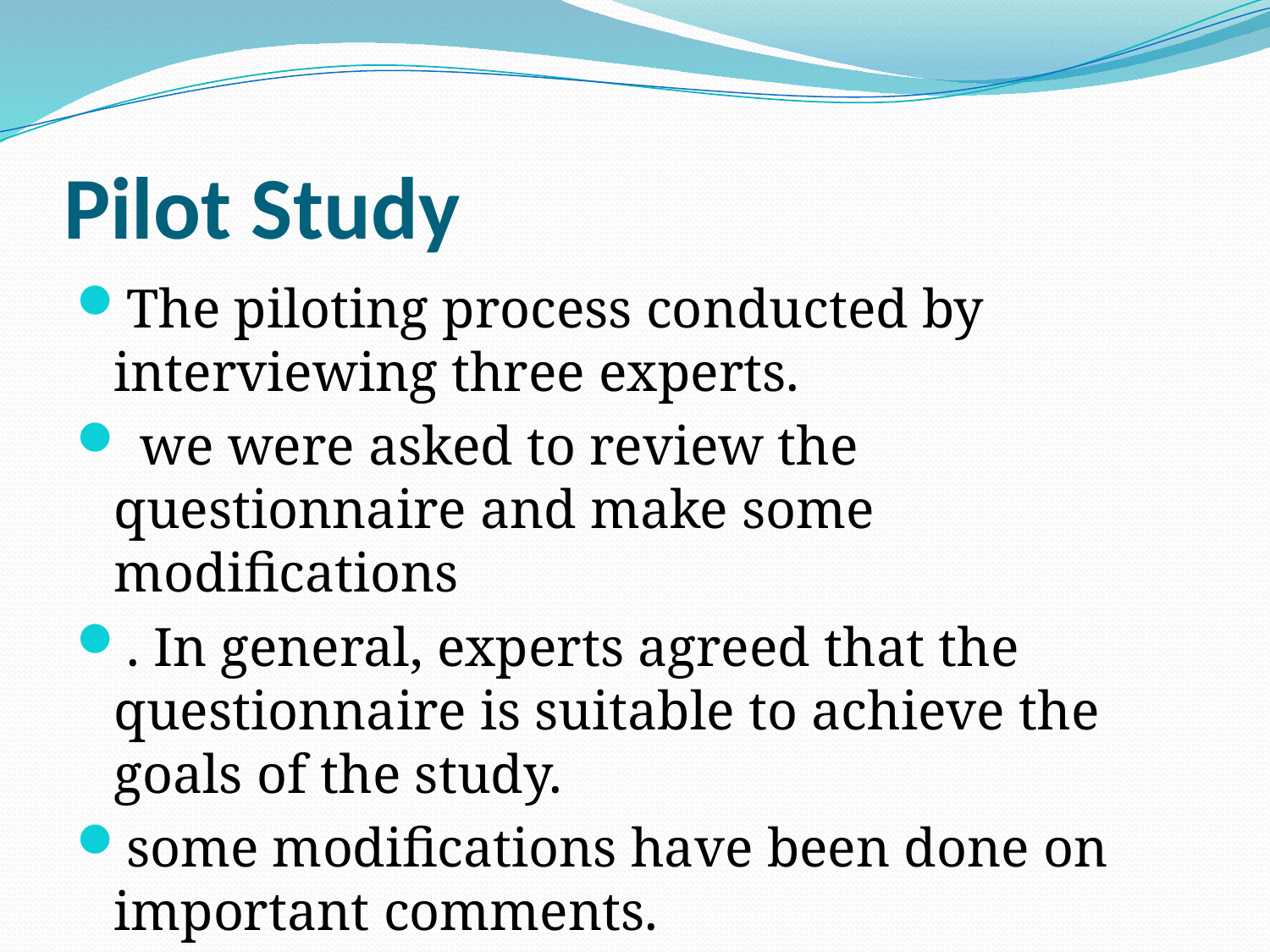

# Pilot Study
The piloting process conducted by interviewing three experts.
 we were asked to review the questionnaire and make some modifications
. In general, experts agreed that the questionnaire is suitable to achieve the goals of the study.
some modifications have been done on important comments.